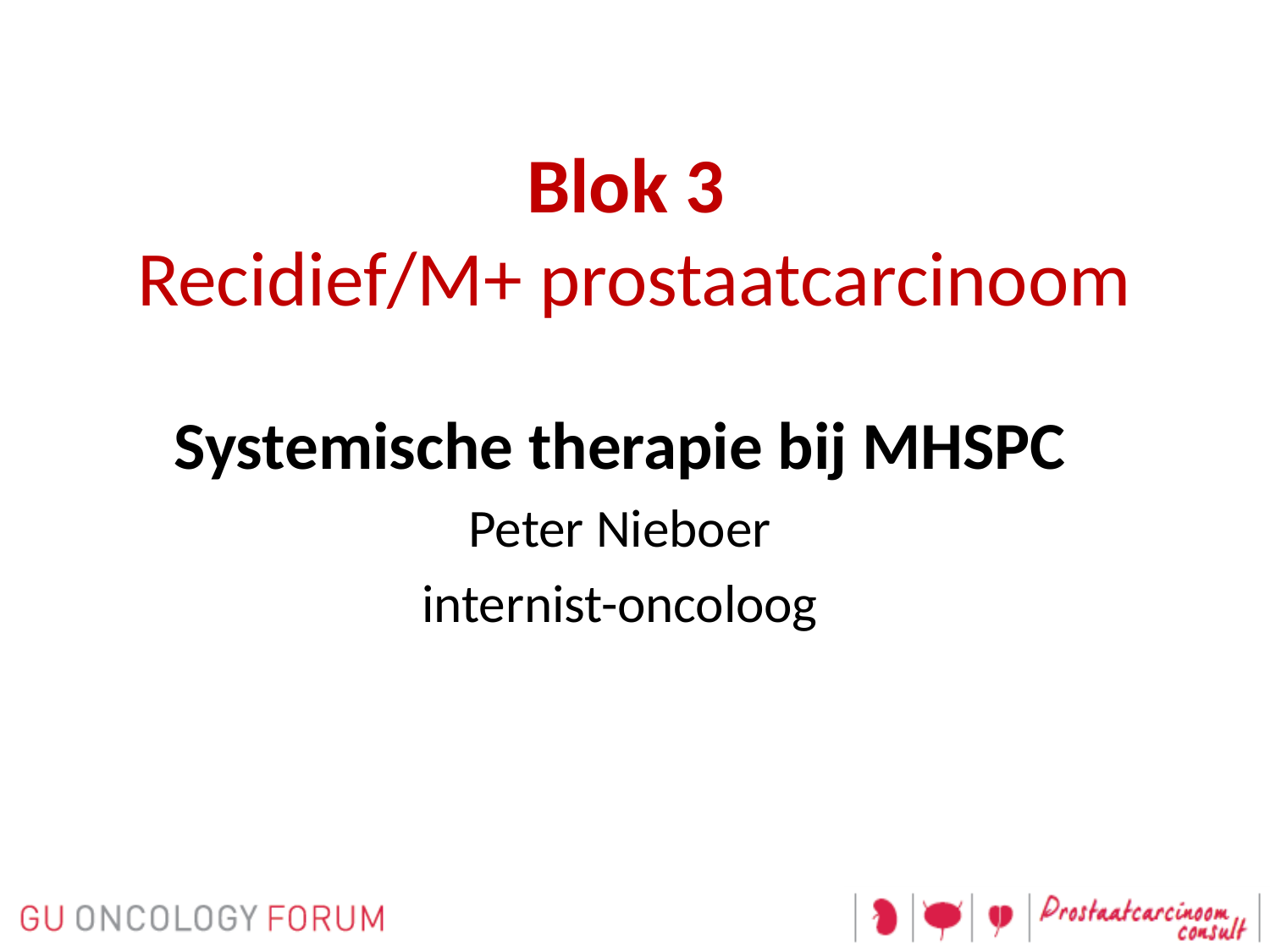

# Blok 3 Recidief/M+ prostaatcarcinoom
Systemische therapie bij MHSPC
Peter Nieboer
internist-oncoloog